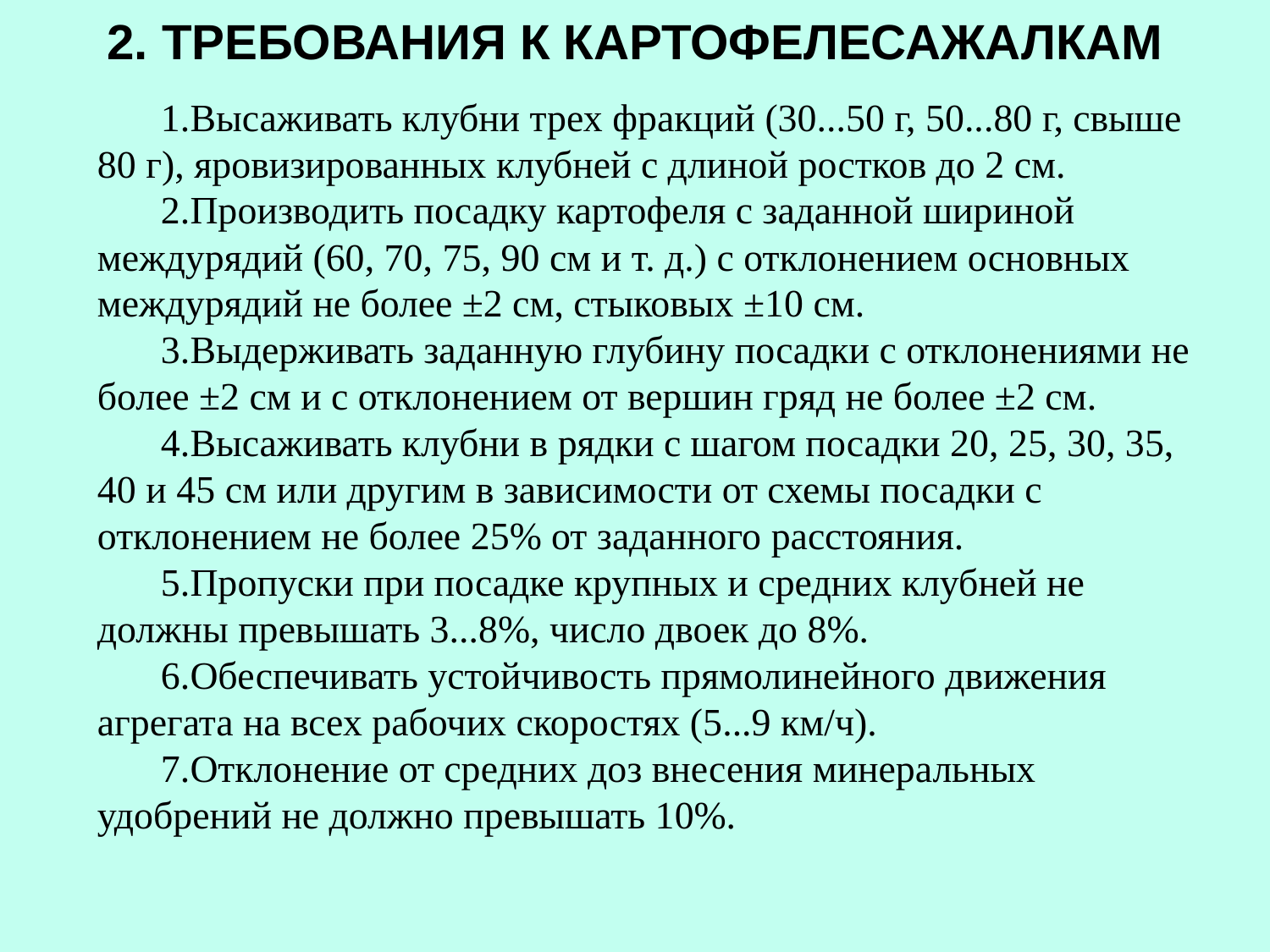

# 2. Требования к Картофелесажалкам
Высаживать клубни трех фракций (30...50 г, 50...80 г, свыше 80 г), яровизированных клубней с длиной ростков до 2 см.
Производить посадку картофеля с заданной шириной междурядий (60, 70, 75, 90 см и т. д.) с отклонением основных междурядий не более ±2 см, стыковых ±10 см.
Выдерживать заданную глубину посадки с отклонениями не более ±2 см и с отклонением от вершин гряд не более ±2 см.
Высаживать клубни в рядки с шагом посадки 20, 25, 30, 35, 40 и 45 см или другим в зависимости от схемы посадки с отклонением не более 25% от заданного расстояния.
Пропуски при посадке крупных и средних клубней не должны превышать 3...8%, число двоек до 8%.
Обеспечивать устойчивость прямолинейного движения агрегата на всех рабочих скоростях (5...9 км/ч).
Отклонение от средних доз внесения минеральных удобрений не должно превышать 10%.